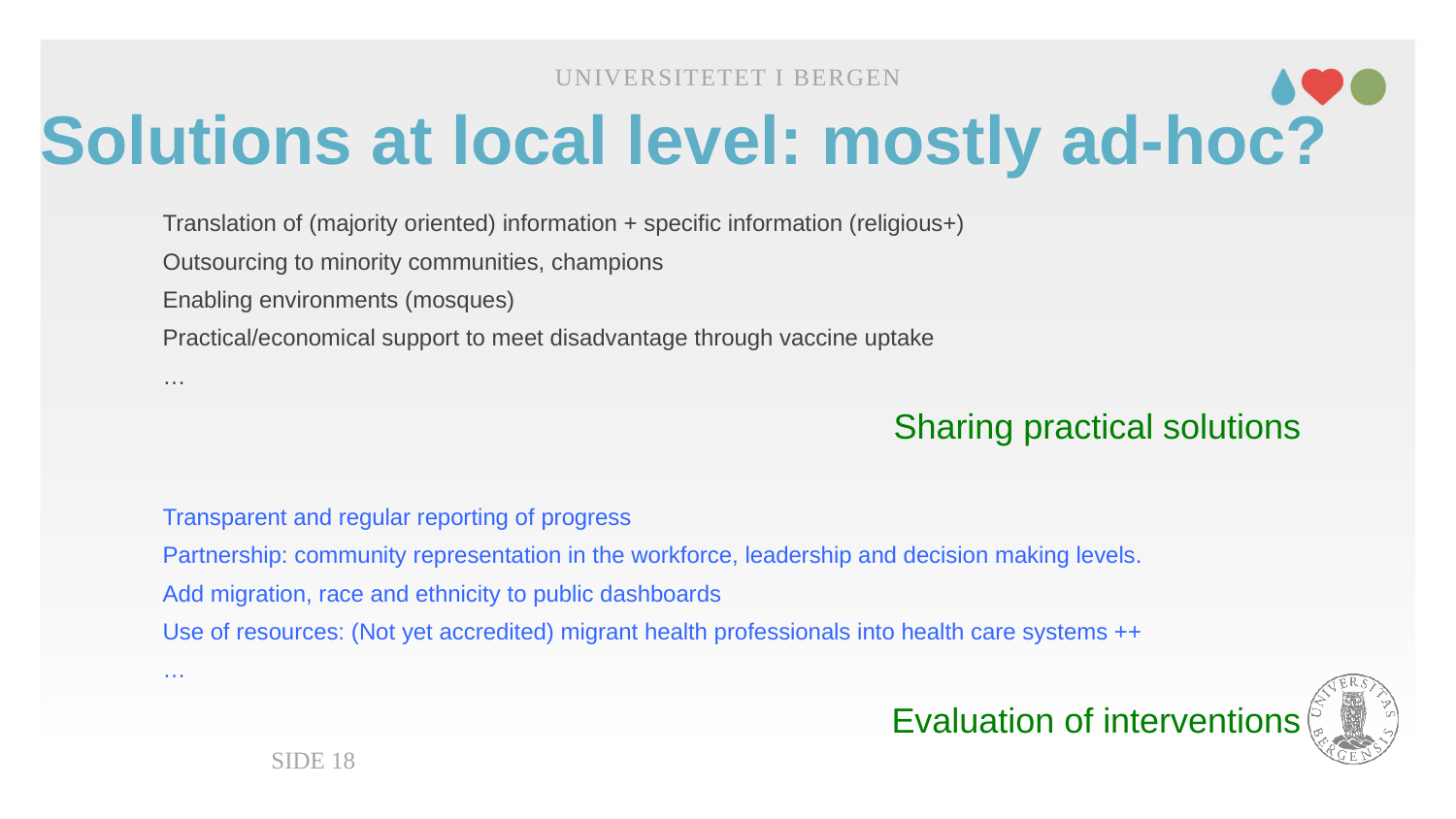

Universitetet i Bergen
# Solutions at local level: mostly ad-hoc?
Translation of (majority oriented) information + specific information (religious+)
Outsourcing to minority communities, champions
Enabling environments (mosques)
Practical/economical support to meet disadvantage through vaccine uptake
…
Sharing practical solutions

Transparent and regular reporting of progress
Partnership: community representation in the workforce, leadership and decision making levels.
Add migration, race and ethnicity to public dashboards
Use of resources: (Not yet accredited) migrant health professionals into health care systems ++
…
Evaluation of interventions

Side 18